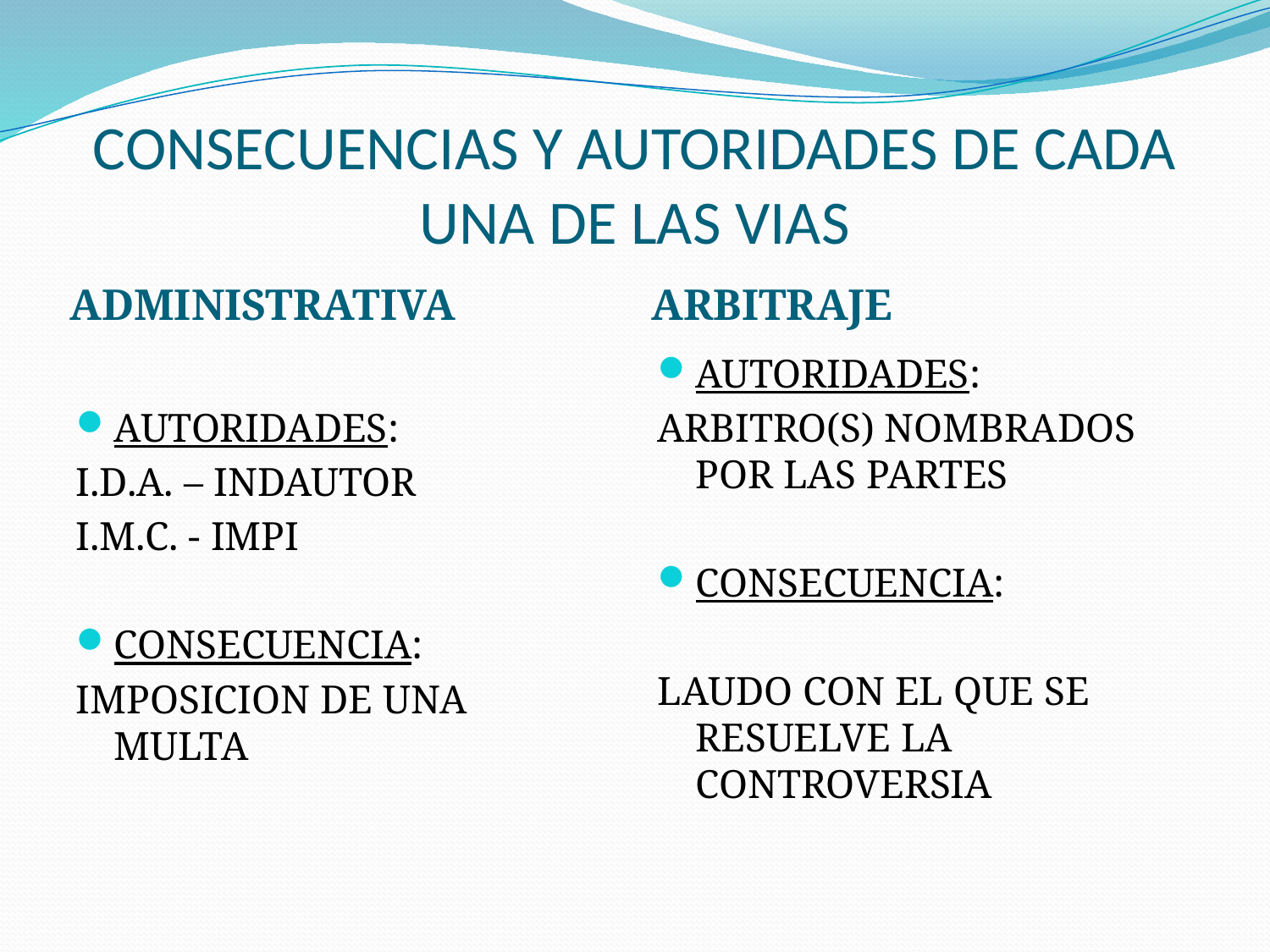

# CONSECUENCIAS Y AUTORIDADES DE CADA UNA DE LAS VIAS
ADMINISTRATIVA
ARBITRAJE

AUTORIDADES:
I.D.A. – INDAUTOR
I.M.C. - IMPI

CONSECUENCIA:
IMPOSICION DE UNA MULTA
AUTORIDADES:
ARBITRO(S) NOMBRADOS POR LAS PARTES

CONSECUENCIA:

LAUDO CON EL QUE SE RESUELVE LA CONTROVERSIA